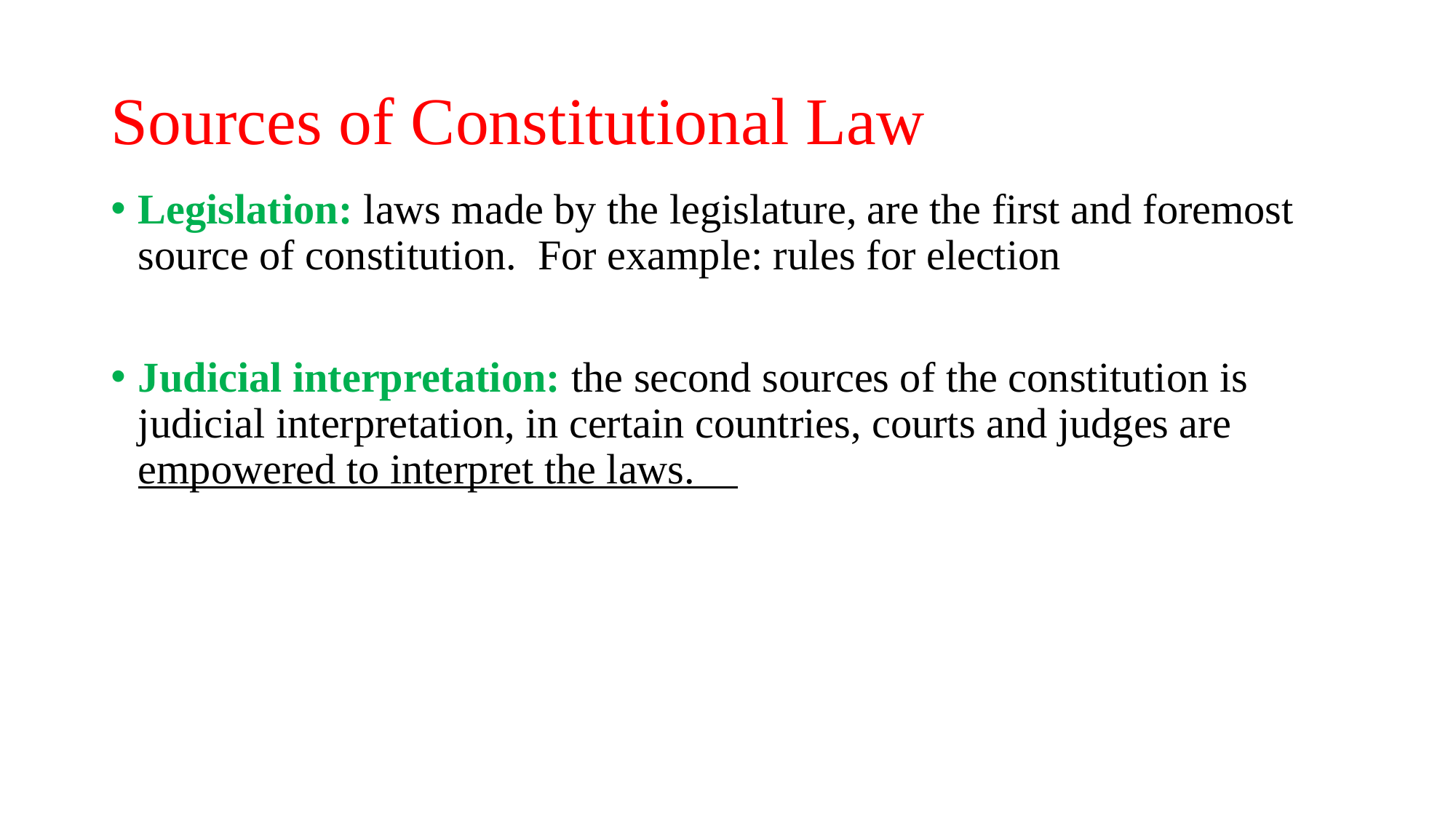

# Sources of Constitutional Law
Legislation: laws made by the legislature, are the first and foremost source of constitution.  For example: rules for election

Judicial interpretation: the second sources of the constitution is judicial interpretation, in certain countries, courts and judges are empowered to interpret the laws.